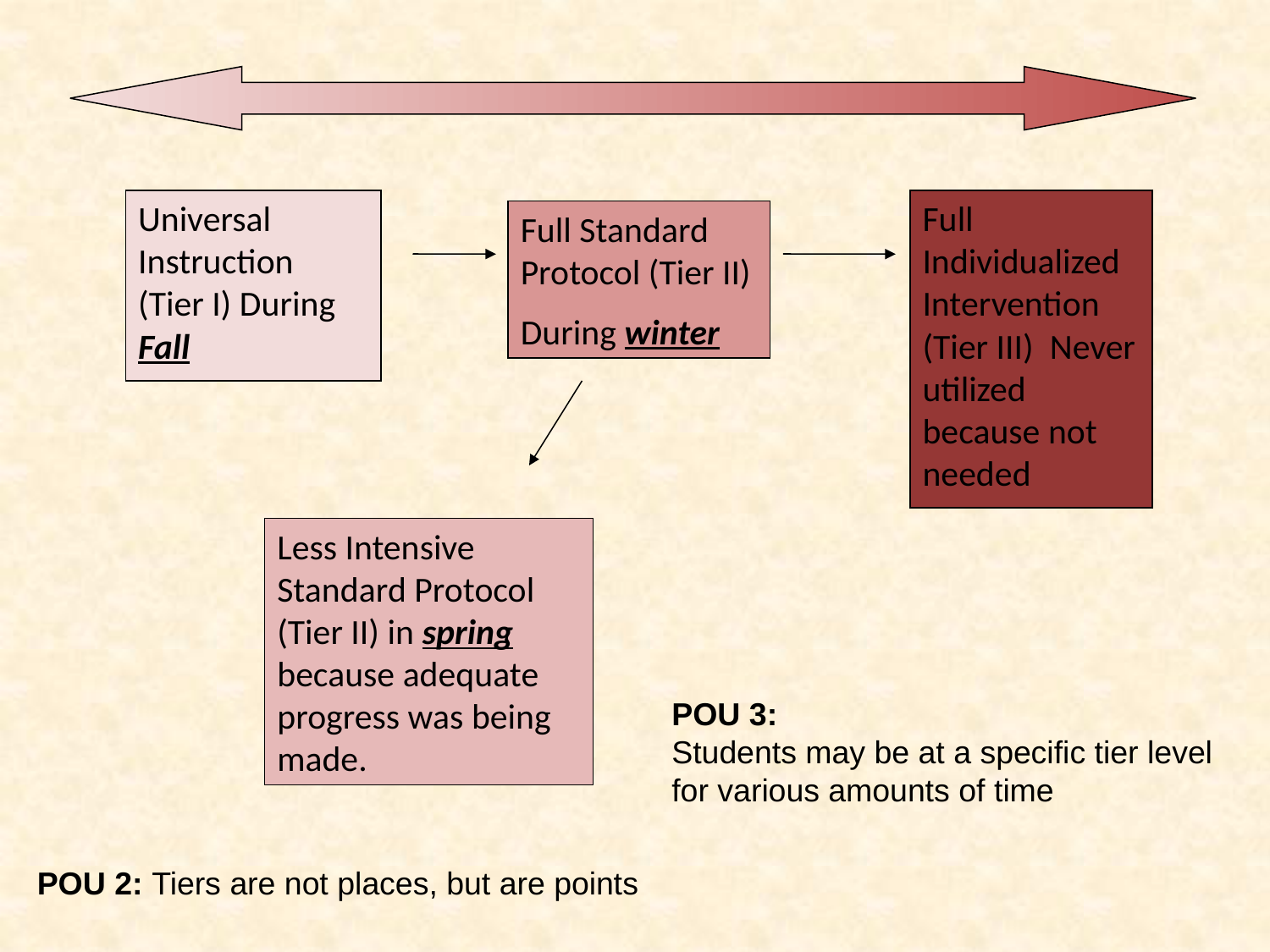

Universal Instruction
(Tier I) During Fall

Full Individualized Intervention (Tier III)  Never utilized because not needed
Full Standard Protocol (Tier II)
During winter
Less Intensive Standard Protocol (Tier II) in spring because adequate progress was being made.
POU 3:
Students may be at a specific tier level
for various amounts of time

POU 2: Tiers are not places, but are points